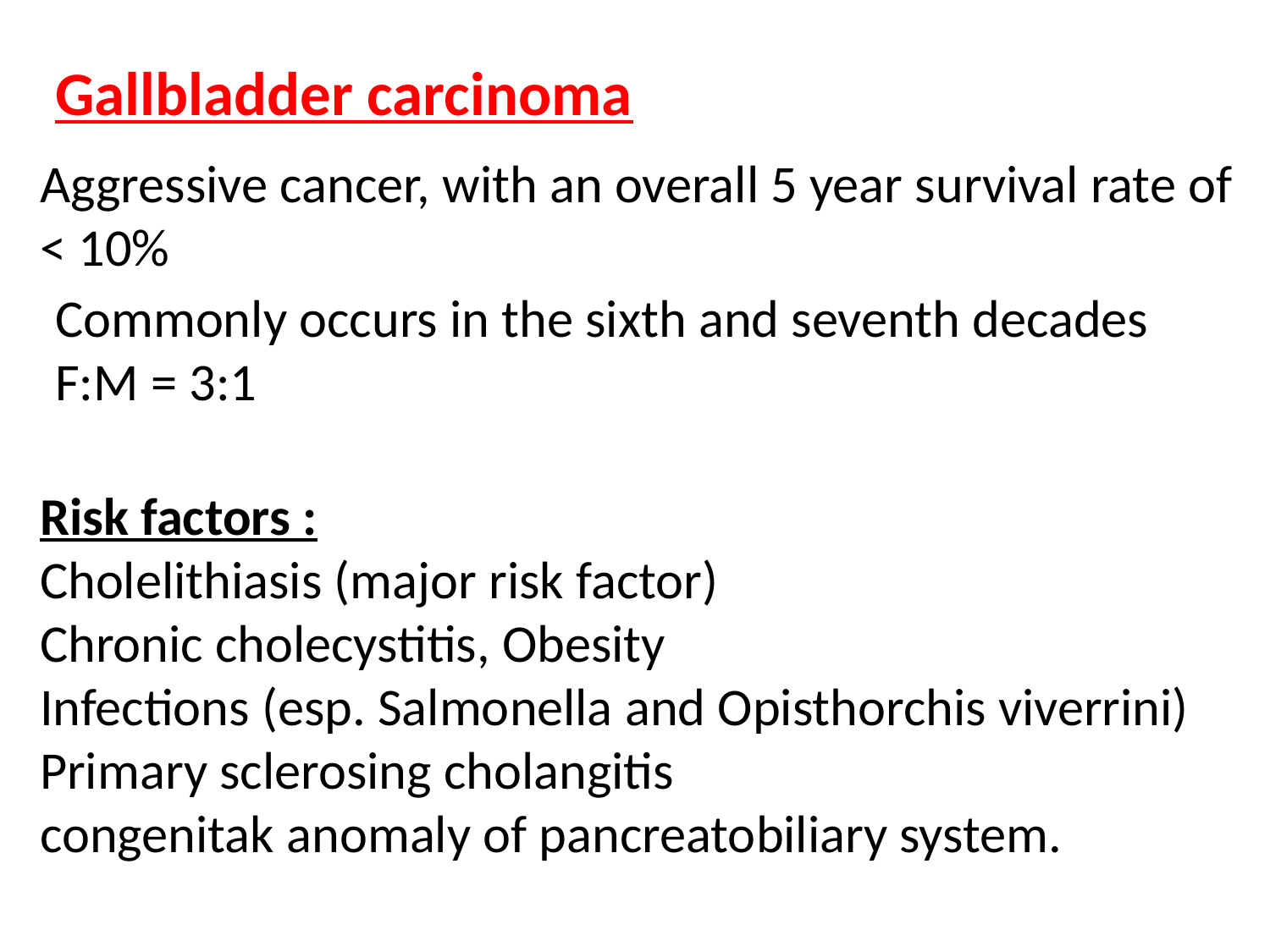

Gallbladder carcinoma
Aggressive cancer, with an overall 5 year survival rate of < 10%

Commonly occurs in the sixth and seventh decades
F:M = 3:1
Risk factors :
Cholelithiasis (major risk factor)
Chronic cholecystitis, Obesity
Infections (esp. Salmonella and Opisthorchis viverrini)
Primary sclerosing cholangitis
congenitak anomaly of pancreatobiliary system.